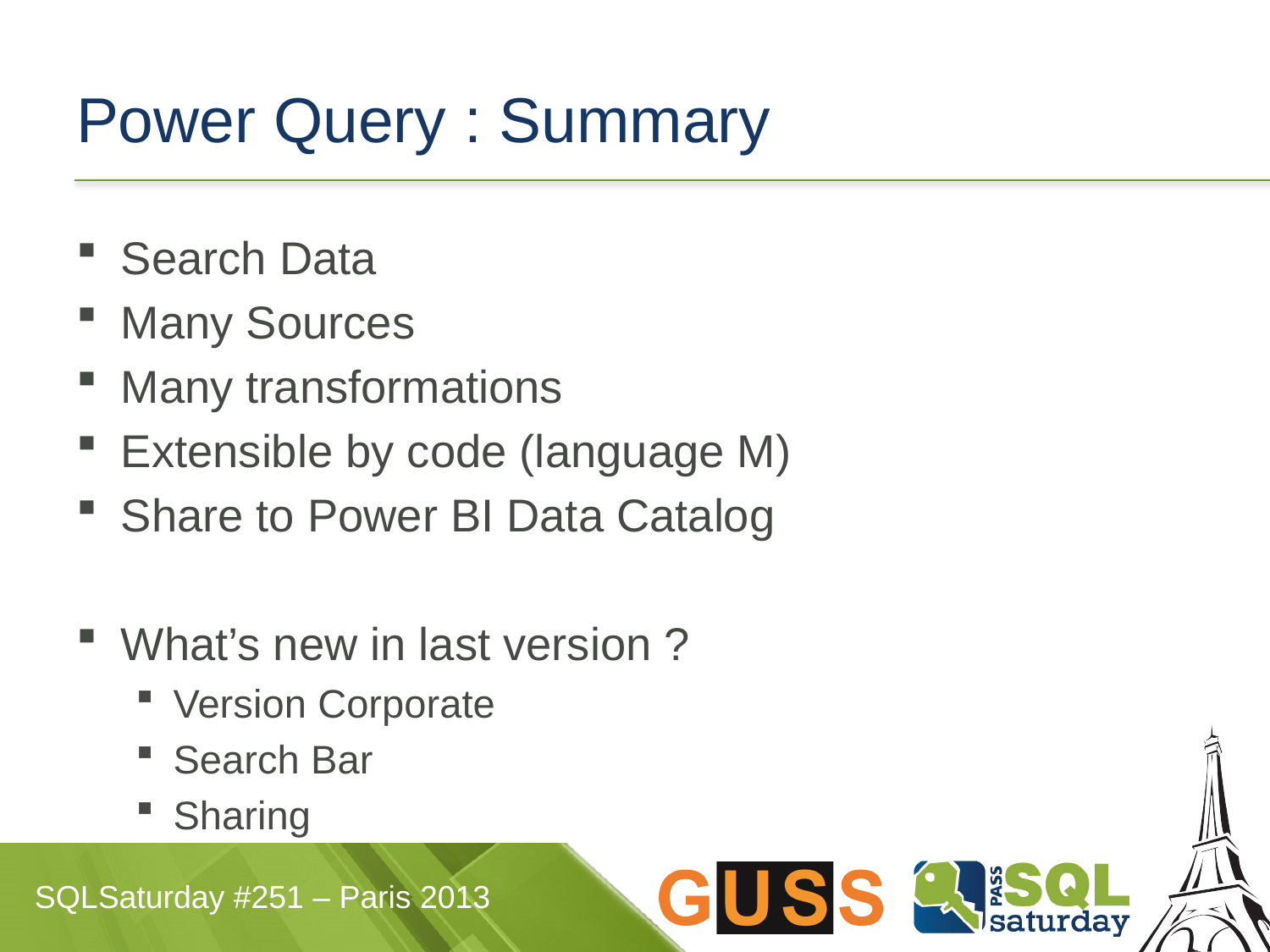

# Power Query : Summary
Search Data
Many Sources
Many transformations
Extensible by code (language M)
Share to Power BI Data Catalog

What’s new in last version ?
Version Corporate
Search Bar
Sharing